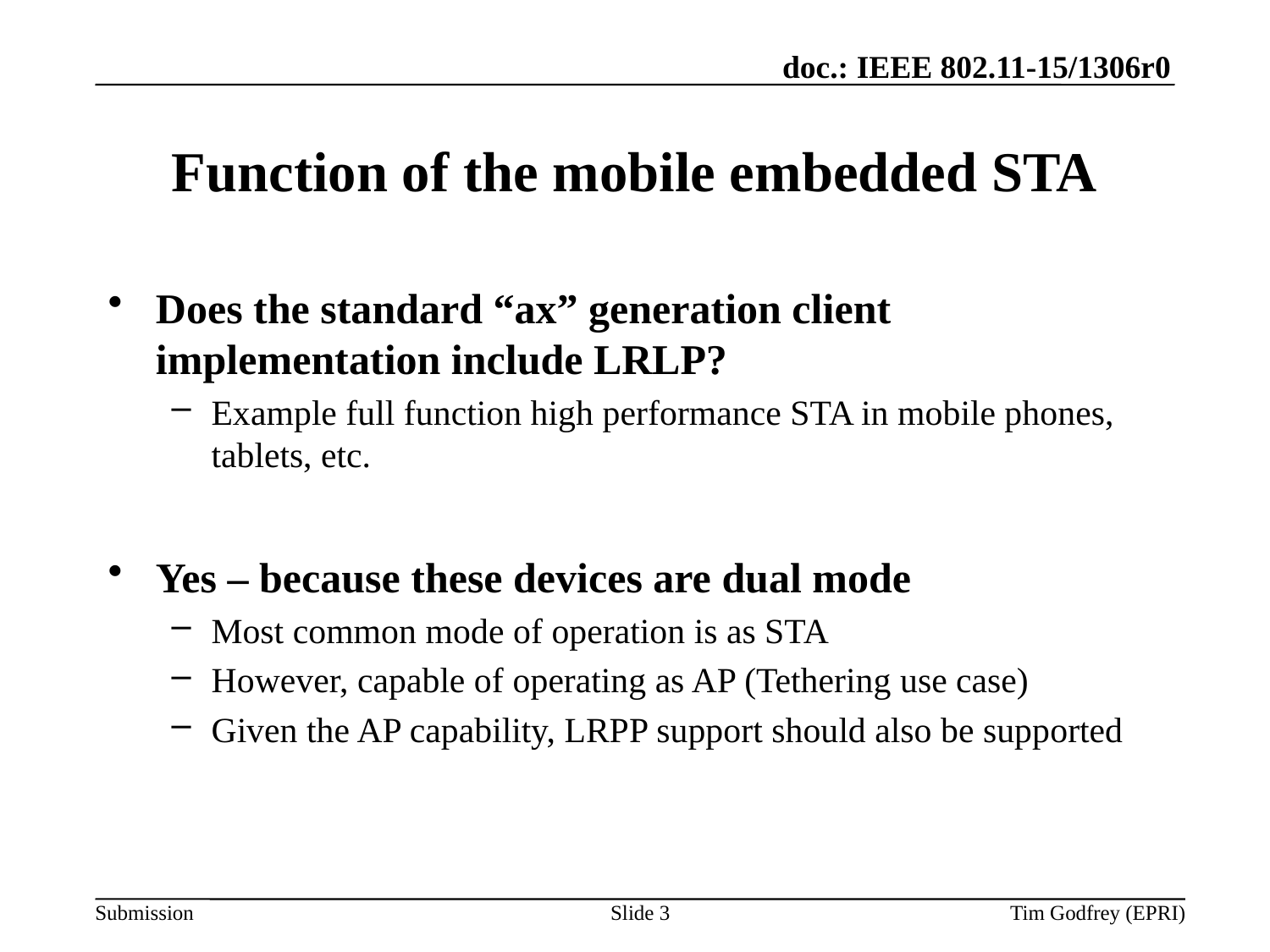

# Function of the mobile embedded STA
Does the standard “ax” generation client implementation include LRLP?
Example full function high performance STA in mobile phones, tablets, etc.

Yes – because these devices are dual mode
Most common mode of operation is as STA
However, capable of operating as AP (Tethering use case)
Given the AP capability, LRPP support should also be supported
Slide 3
Tim Godfrey (EPRI)